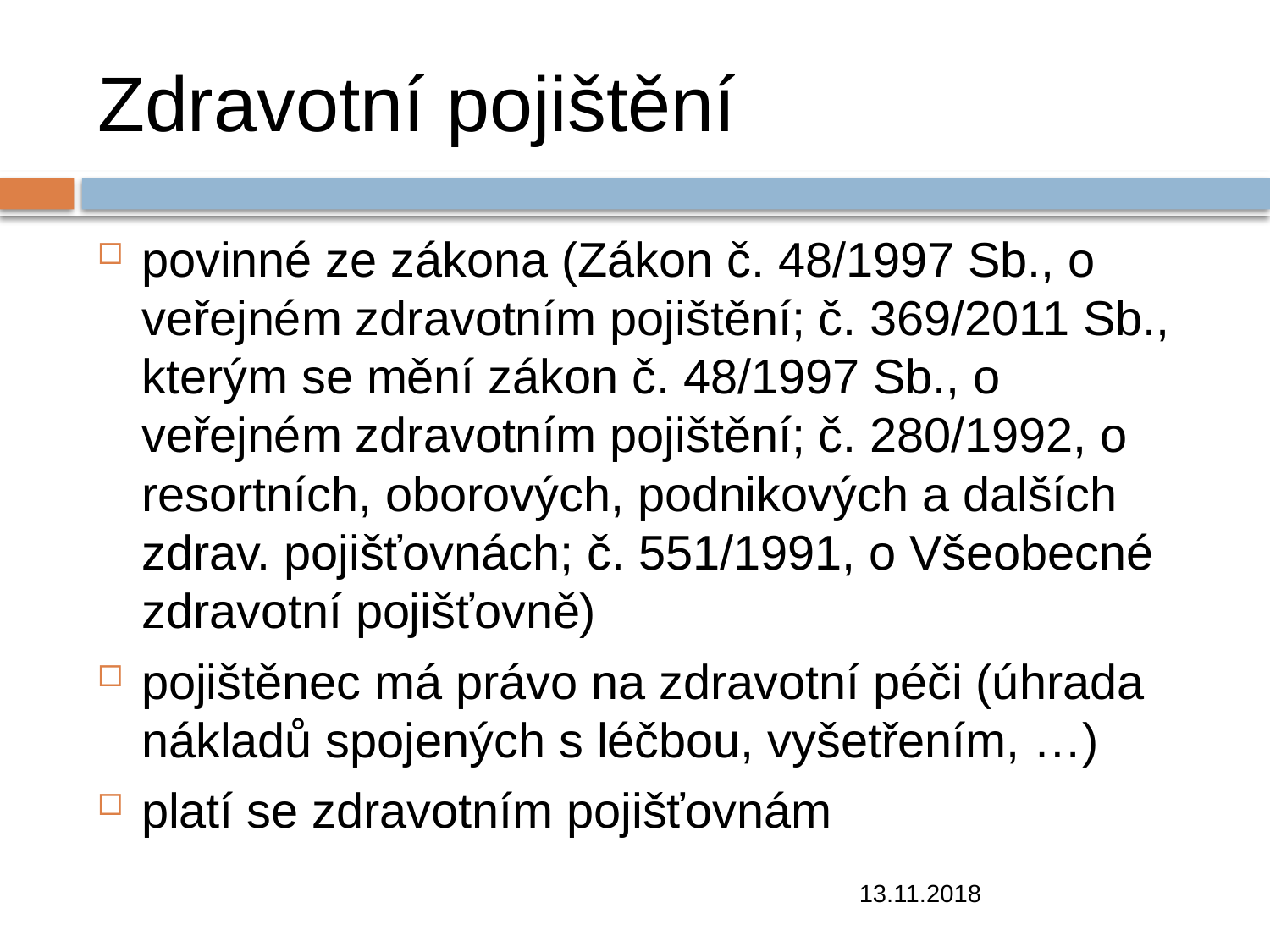

# Zdravotní pojištění
povinné ze zákona (Zákon č. 48/1997 Sb., o veřejném zdravotním pojištění; č. 369/2011 Sb., kterým se mění zákon č. 48/1997 Sb., o veřejném zdravotním pojištění; č. 280/1992, o resortních, oborových, podnikových a dalších zdrav. pojišťovnách; č. 551/1991, o Všeobecné zdravotní pojišťovně)
pojištěnec má právo na zdravotní péči (úhrada nákladů spojených s léčbou, vyšetřením, …)
platí se zdravotním pojišťovnám

13.11.2018